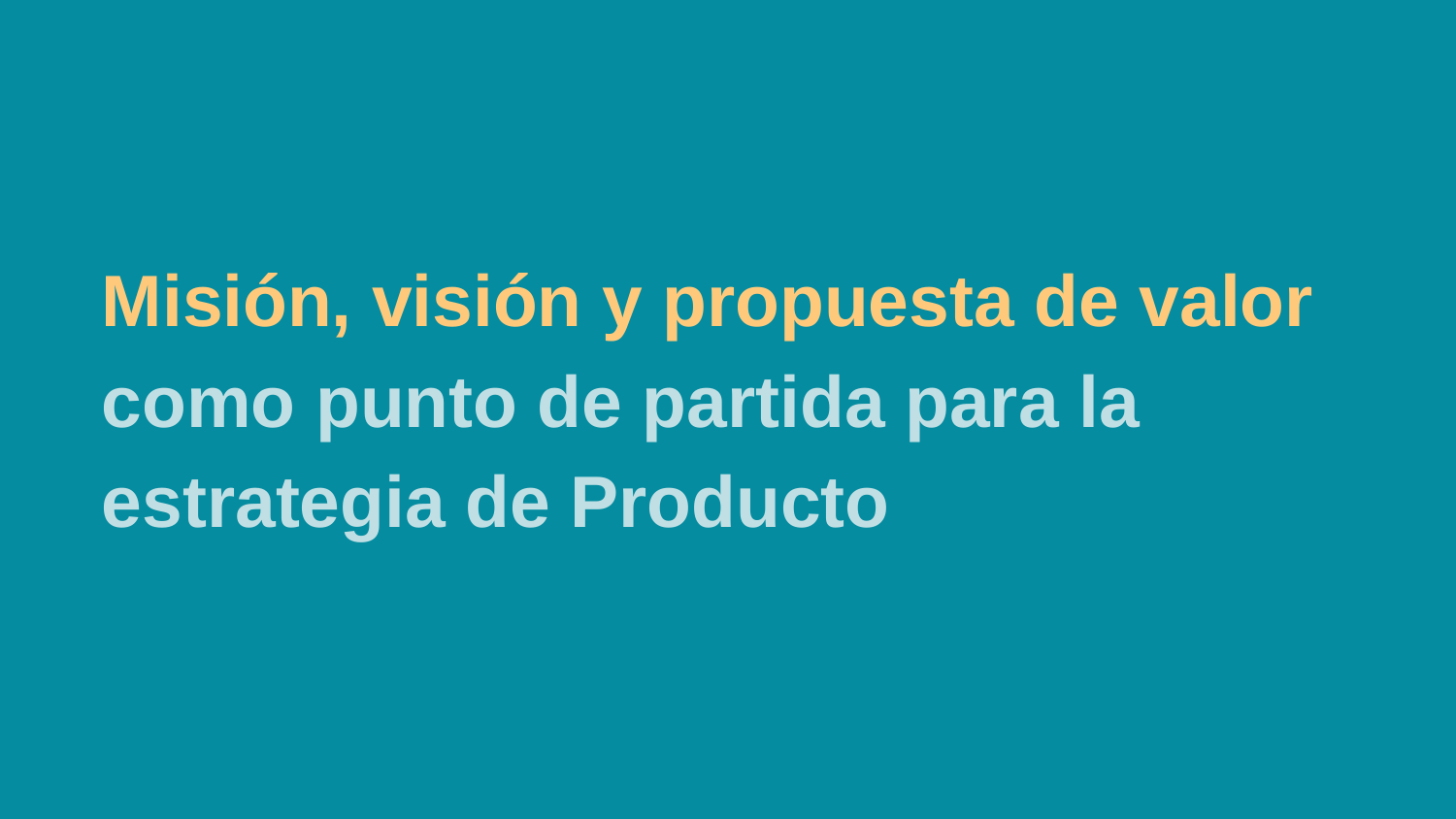

# Misión, visión y propuesta de valor como punto de partida para la estrategia de Producto